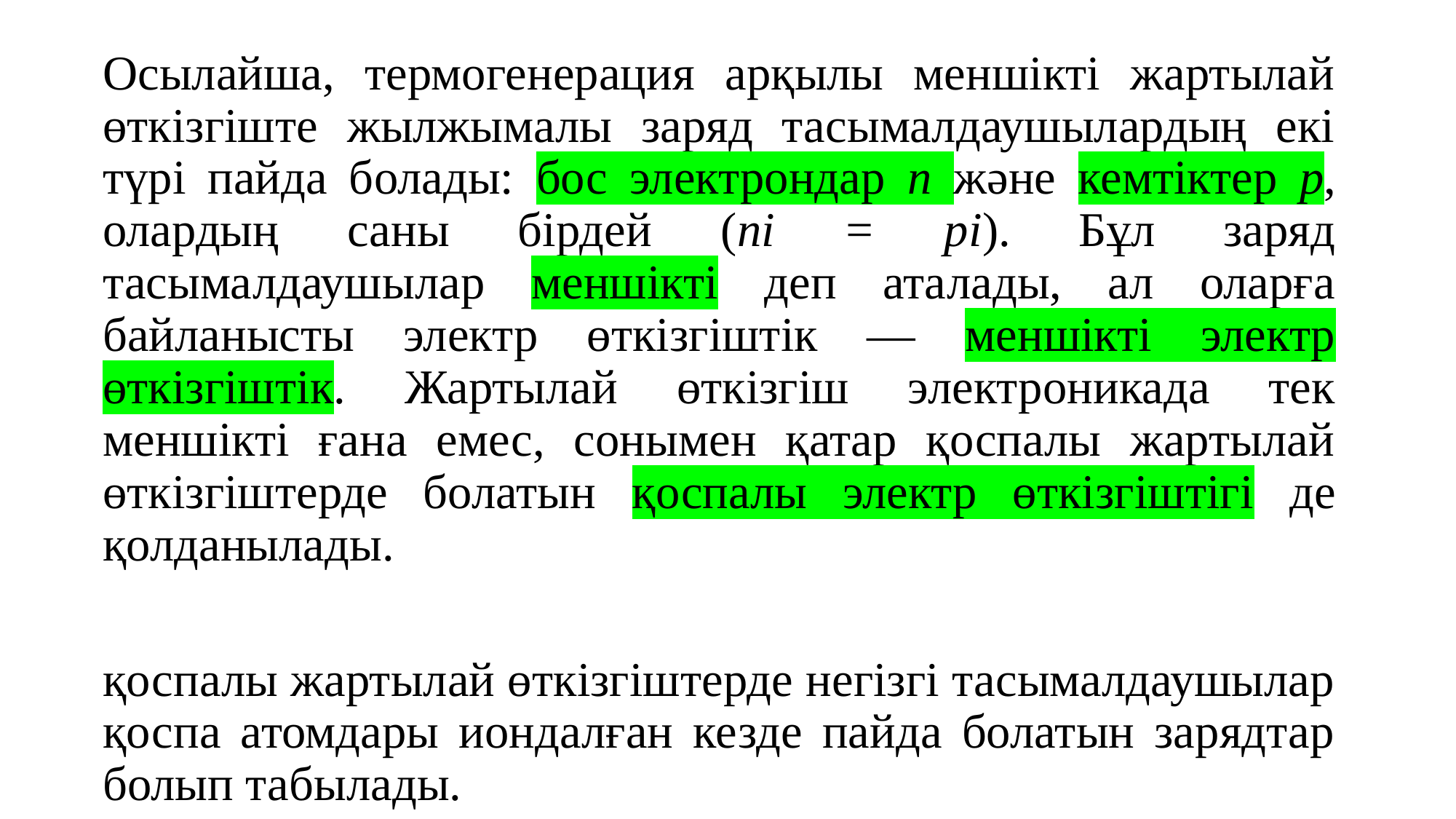

Осылайша, термогенерация арқылы меншікті жартылай өткізгіште жылжымалы заряд тасымалдаушылардың екі түрі пайда болады: бос электрондар n және кемтіктер p, олардың саны бірдей (ni = pi). Бұл заряд тасымалдаушылар меншікті деп аталады, ал оларға байланысты электр өткізгіштік — меншікті электр өткізгіштік. Жартылай өткізгіш электроникада тек меншікті ғана емес, сонымен қатар қоспалы жартылай өткізгіштерде болатын қоспалы электр өткізгіштігі де қолданылады.

қоспалы жартылай өткізгіштерде негізгі тасымалдаушылар қоспа атомдары иондалған кезде пайда болатын зарядтар болып табылады.